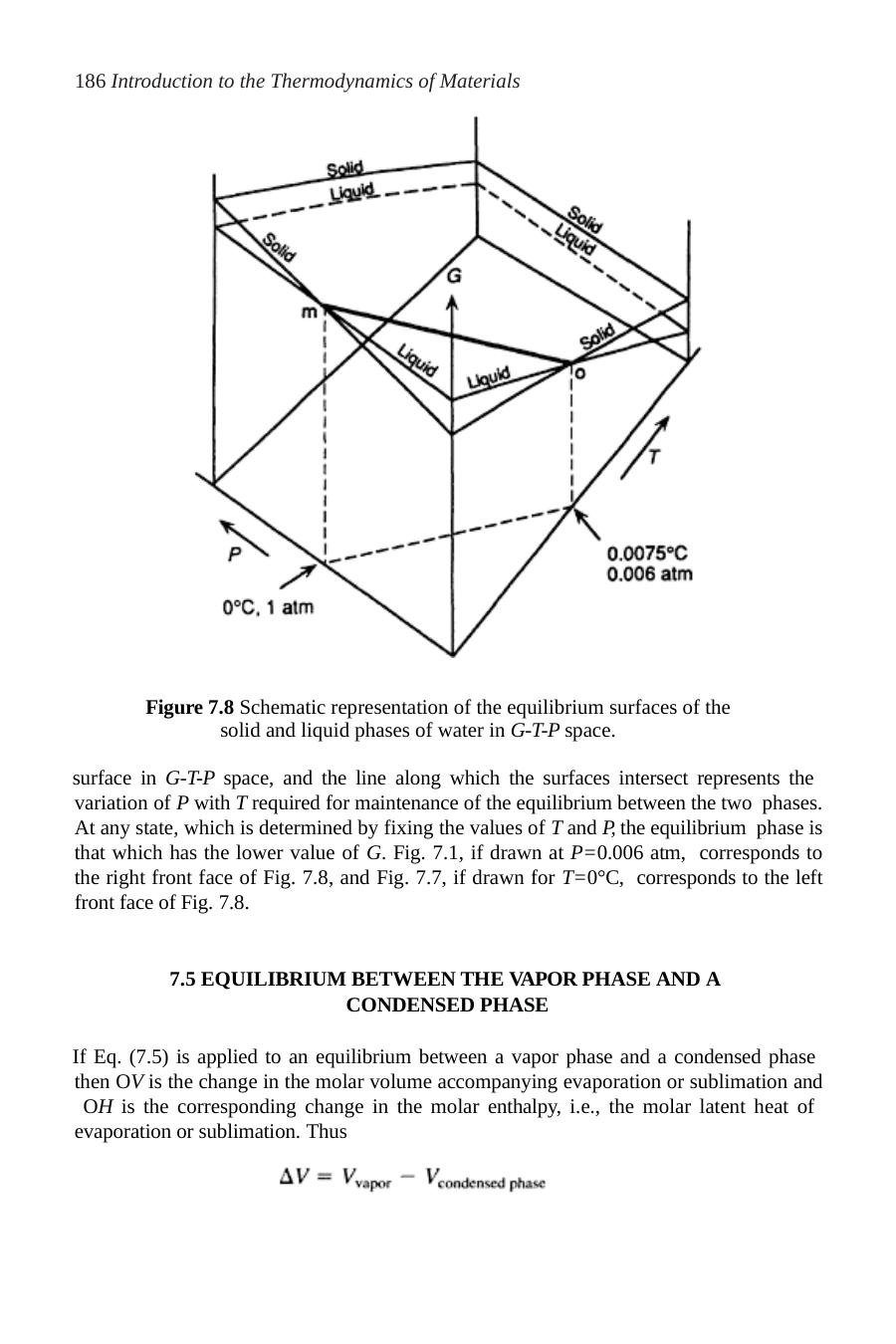

186 Introduction to the Thermodynamics of Materials

Figure 7.8 Schematic representation of the equilibrium surfaces of the  solid and liquid phases of water in G-T-P space.

surface in G-T-P space, and the line along which the surfaces intersect represents the  variation of P with T required for maintenance of the equilibrium between the two  phases. At any state, which is determined by fixing the values of T and P, the equilibrium  phase is that which has the lower value of G. Fig. 7.1, if drawn at P=0.006 atm,  corresponds to the right front face of Fig. 7.8, and Fig. 7.7, if drawn for T=0°C,  corresponds to the left front face of Fig. 7.8.

7.5 EQUILIBRIUM BETWEEN THE VAPOR PHASE AND A  CONDENSED PHASE

If Eq. (7.5) is applied to an equilibrium between a vapor phase and a condensed phase  then OV is the change in the molar volume accompanying evaporation or sublimation and  OH is the corresponding change in the molar enthalpy, i.e., the molar latent heat of  evaporation or sublimation. Thus